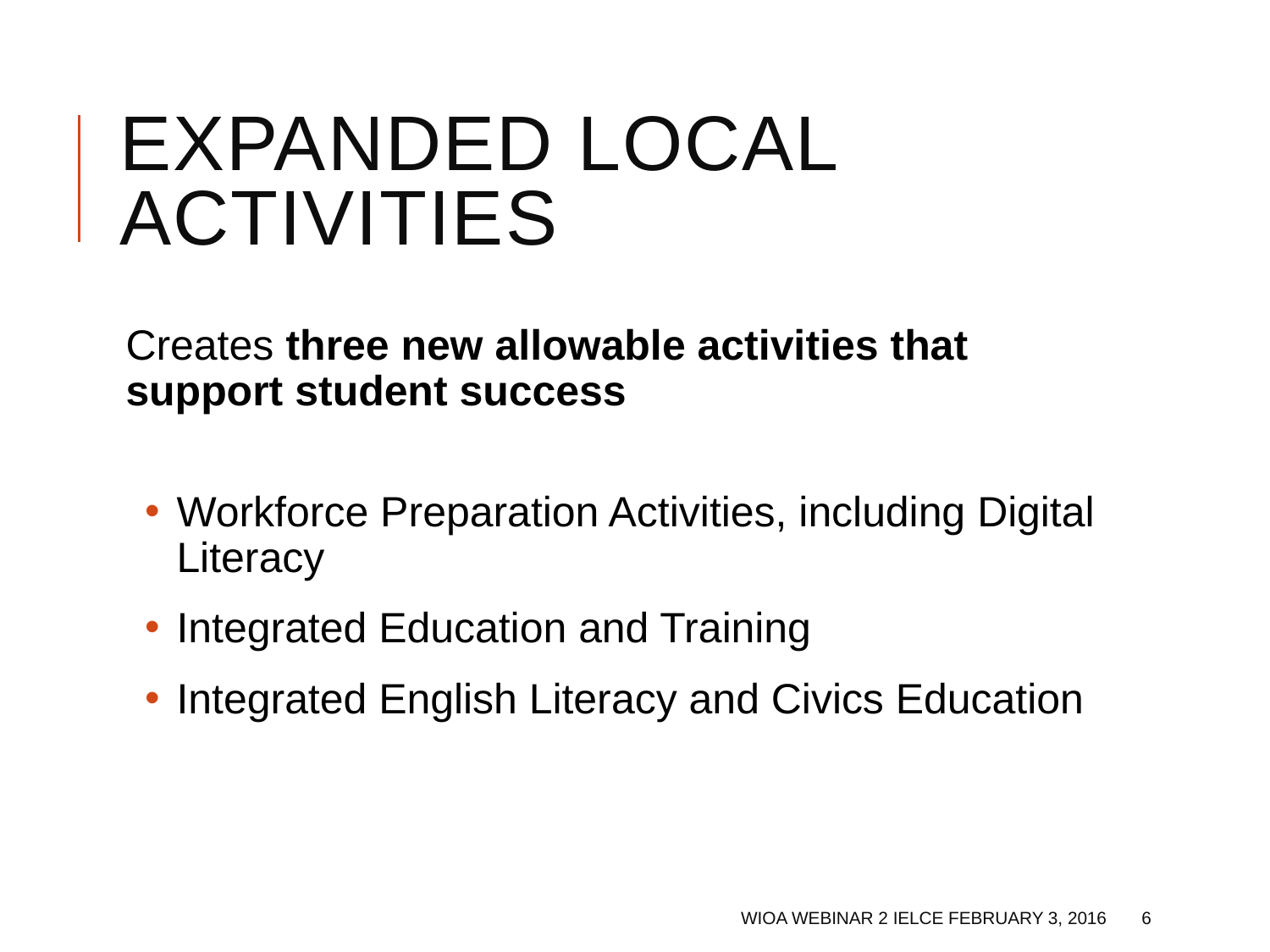

# Expanded Local Activities
Creates three new allowable activities that support student success
Workforce Preparation Activities, including Digital Literacy
Integrated Education and Training
Integrated English Literacy and Civics Education
WIOA Webinar 2 IELCE February 3, 2016
6